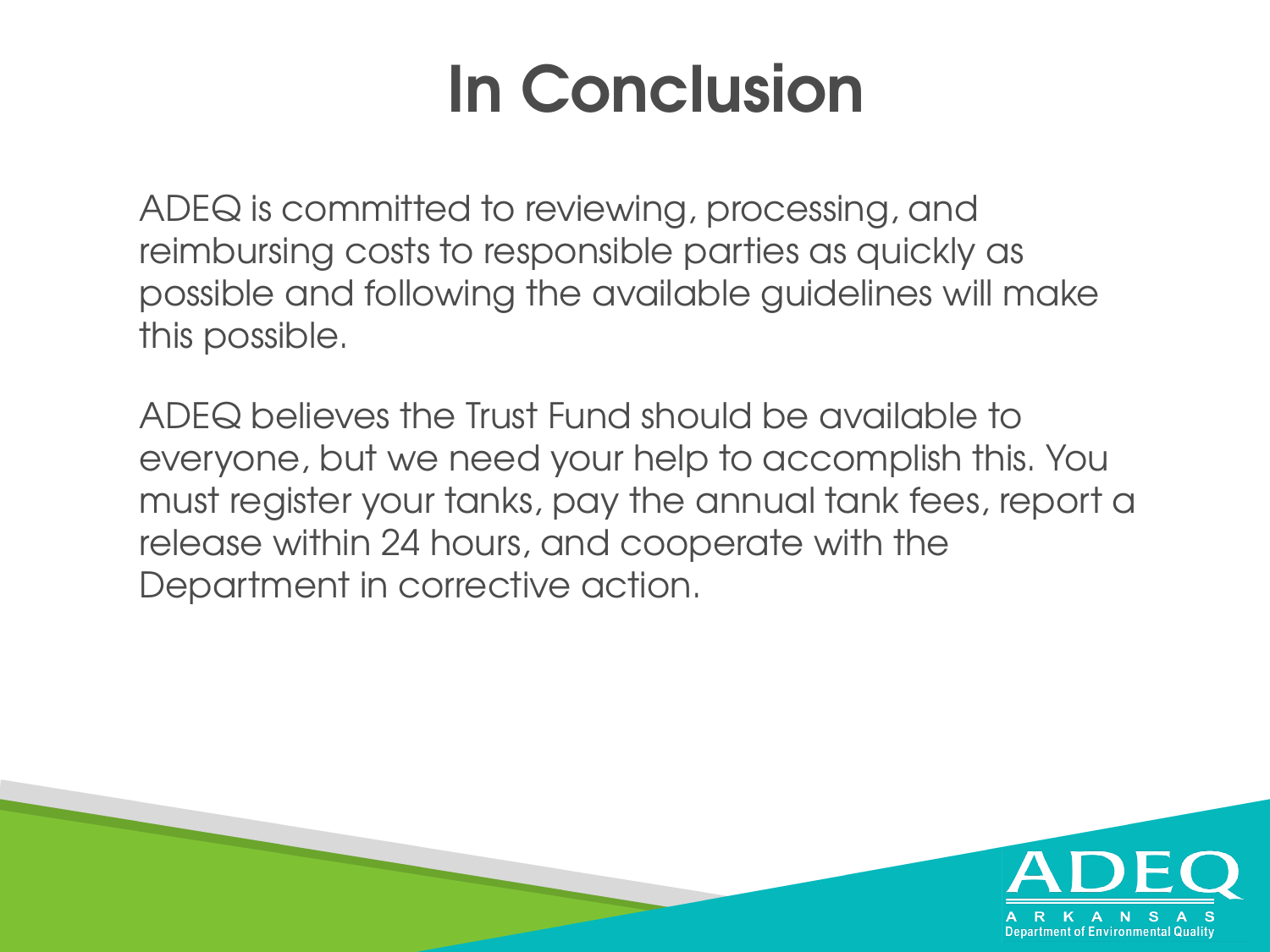

In Conclusion
ADEQ is committed to reviewing, processing, and reimbursing costs to responsible parties as quickly as possible and following the available guidelines will make this possible.

ADEQ believes the Trust Fund should be available to everyone, but we need your help to accomplish this. You must register your tanks, pay the annual tank fees, report a release within 24 hours, and cooperate with the Department in corrective action.